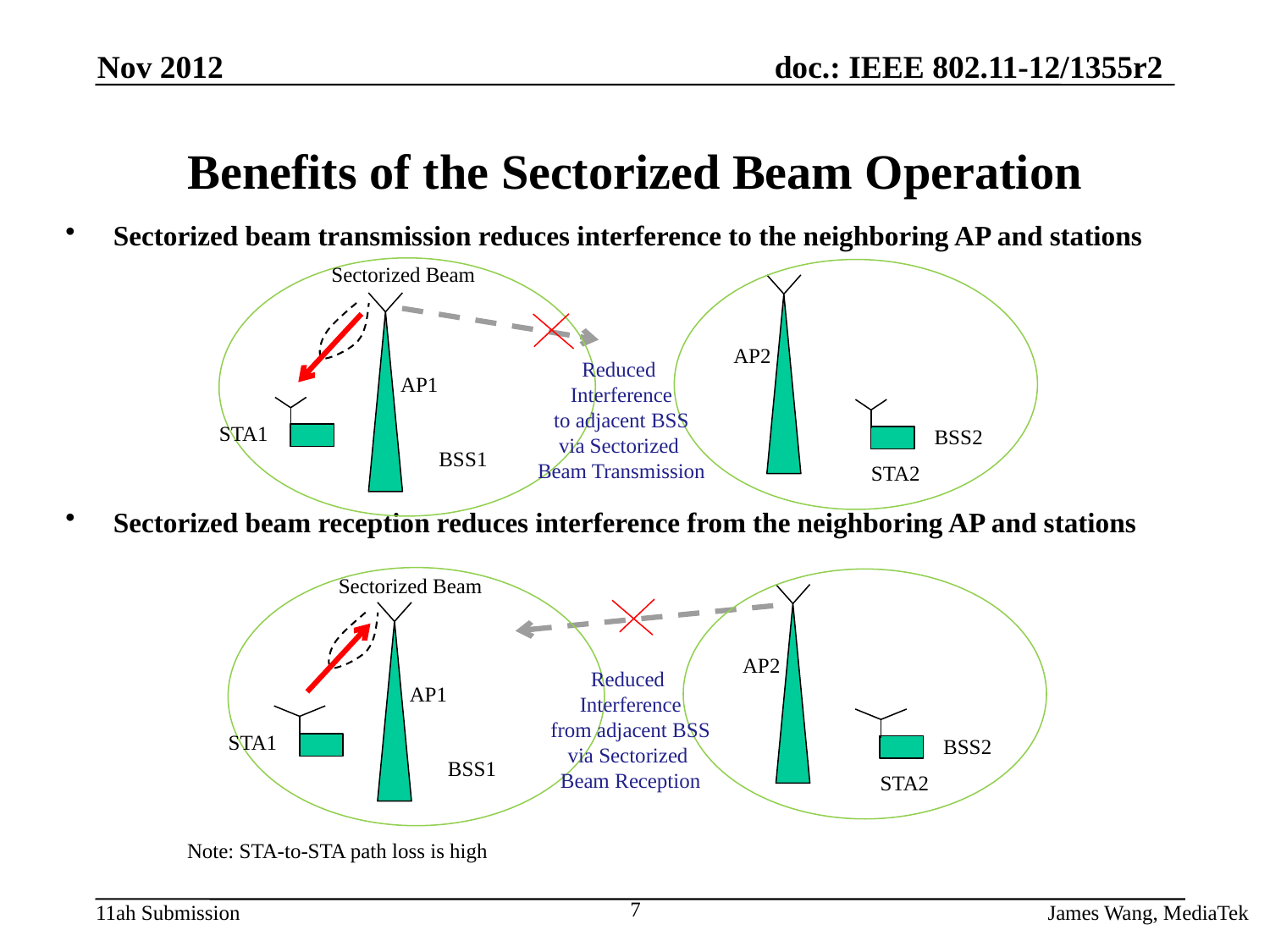

Nov 2012
# Benefits of the Sectorized Beam Operation
Sectorized beam transmission reduces interference to the neighboring AP and stations

Sectorized beam reception reduces interference from the neighboring AP and stations

Sectorized Beam

AP2
Reduced
Interference
to adjacent BSS
via Sectorized
Beam Transmission
AP1
STA1
BSS2

BSS1
STA2
Sectorized Beam

AP2
Reduced
Interference
from adjacent BSS
via Sectorized
Beam Reception
AP1
STA1
BSS2

BSS1
STA2
Note: STA-to-STA path loss is high
7
James Wang, MediaTek